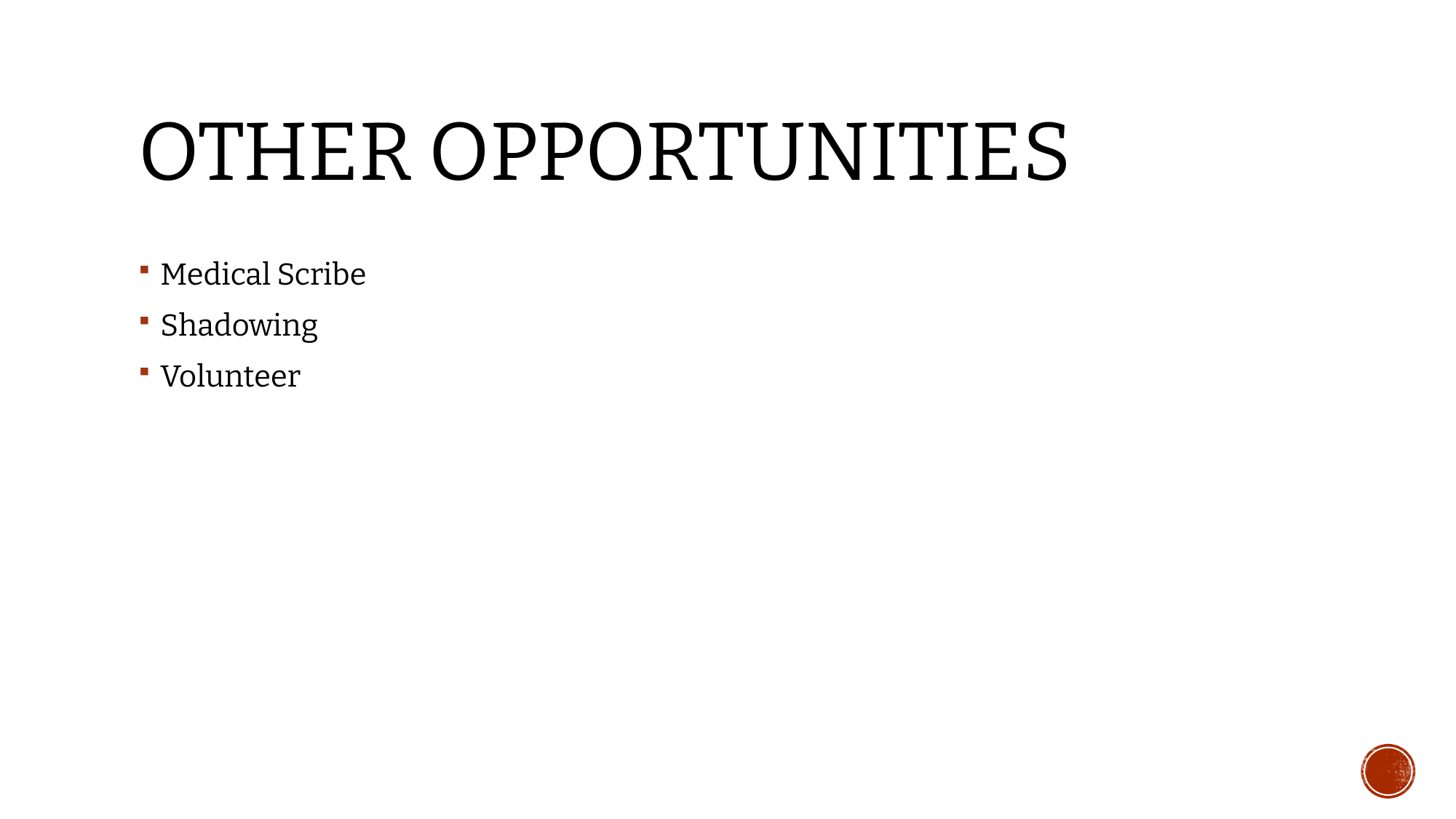

# Other Opportunities
Medical Scribe
Shadowing
Volunteer